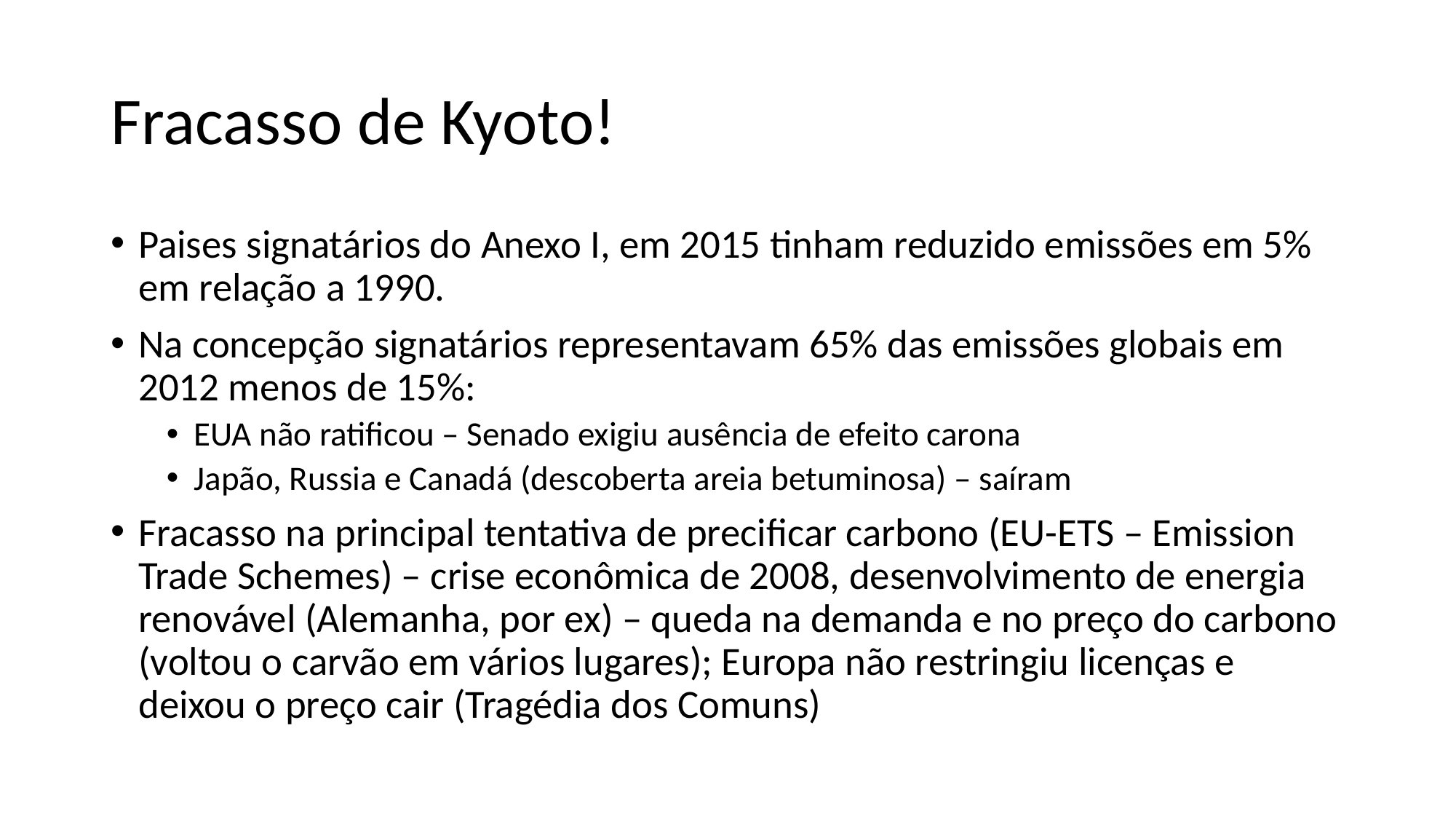

# Fracasso de Kyoto!
Paises signatários do Anexo I, em 2015 tinham reduzido emissões em 5% em relação a 1990.
Na concepção signatários representavam 65% das emissões globais em 2012 menos de 15%:
EUA não ratificou – Senado exigiu ausência de efeito carona
Japão, Russia e Canadá (descoberta areia betuminosa) – saíram
Fracasso na principal tentativa de precificar carbono (EU-ETS – Emission Trade Schemes) – crise econômica de 2008, desenvolvimento de energia renovável (Alemanha, por ex) – queda na demanda e no preço do carbono (voltou o carvão em vários lugares); Europa não restringiu licenças e deixou o preço cair (Tragédia dos Comuns)